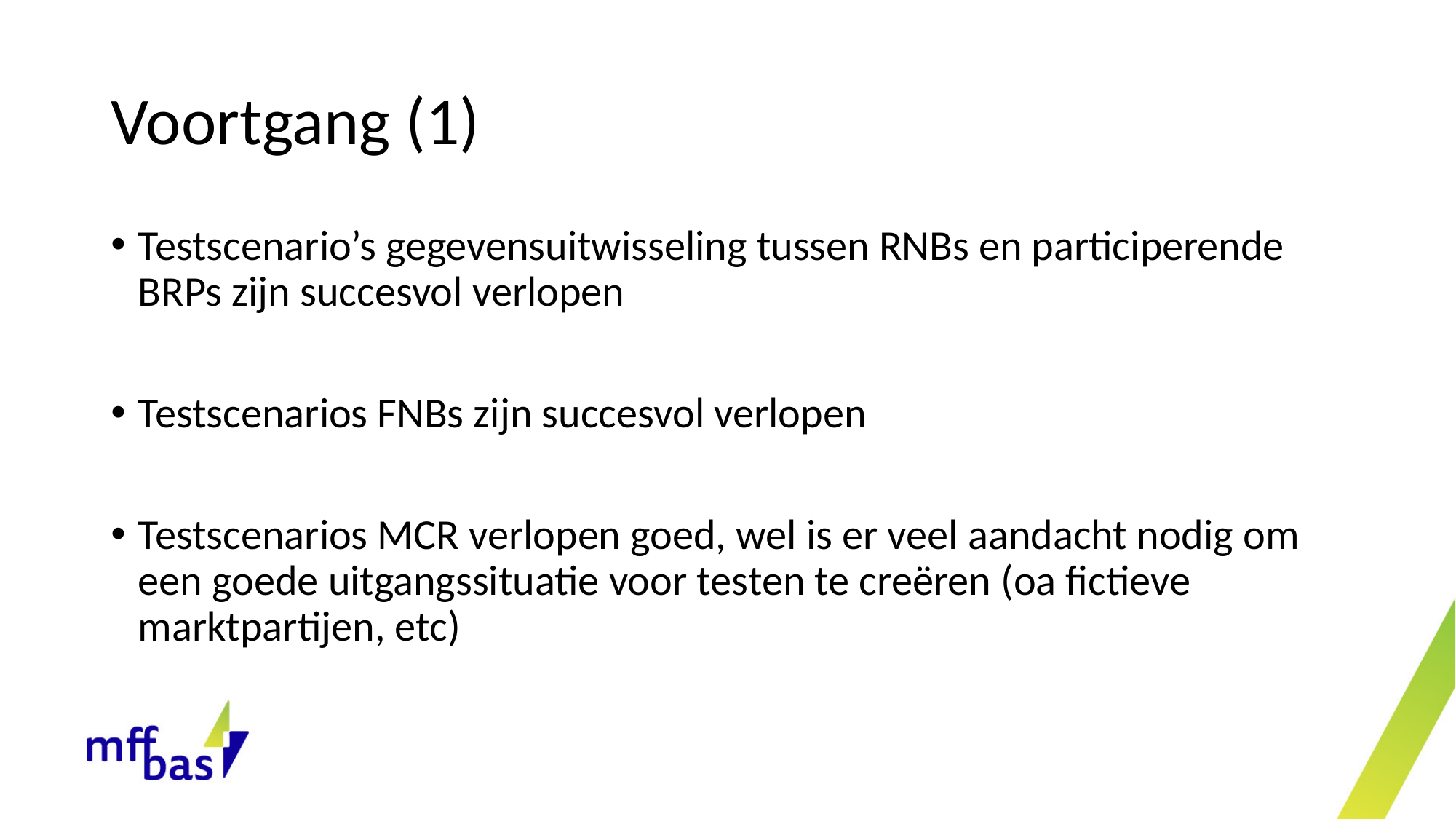

# Voortgang (1)
Testscenario’s gegevensuitwisseling tussen RNBs en participerende BRPs zijn succesvol verlopen

Testscenarios FNBs zijn succesvol verlopen

Testscenarios MCR verlopen goed, wel is er veel aandacht nodig om een goede uitgangssituatie voor testen te creëren (oa fictieve marktpartijen, etc)